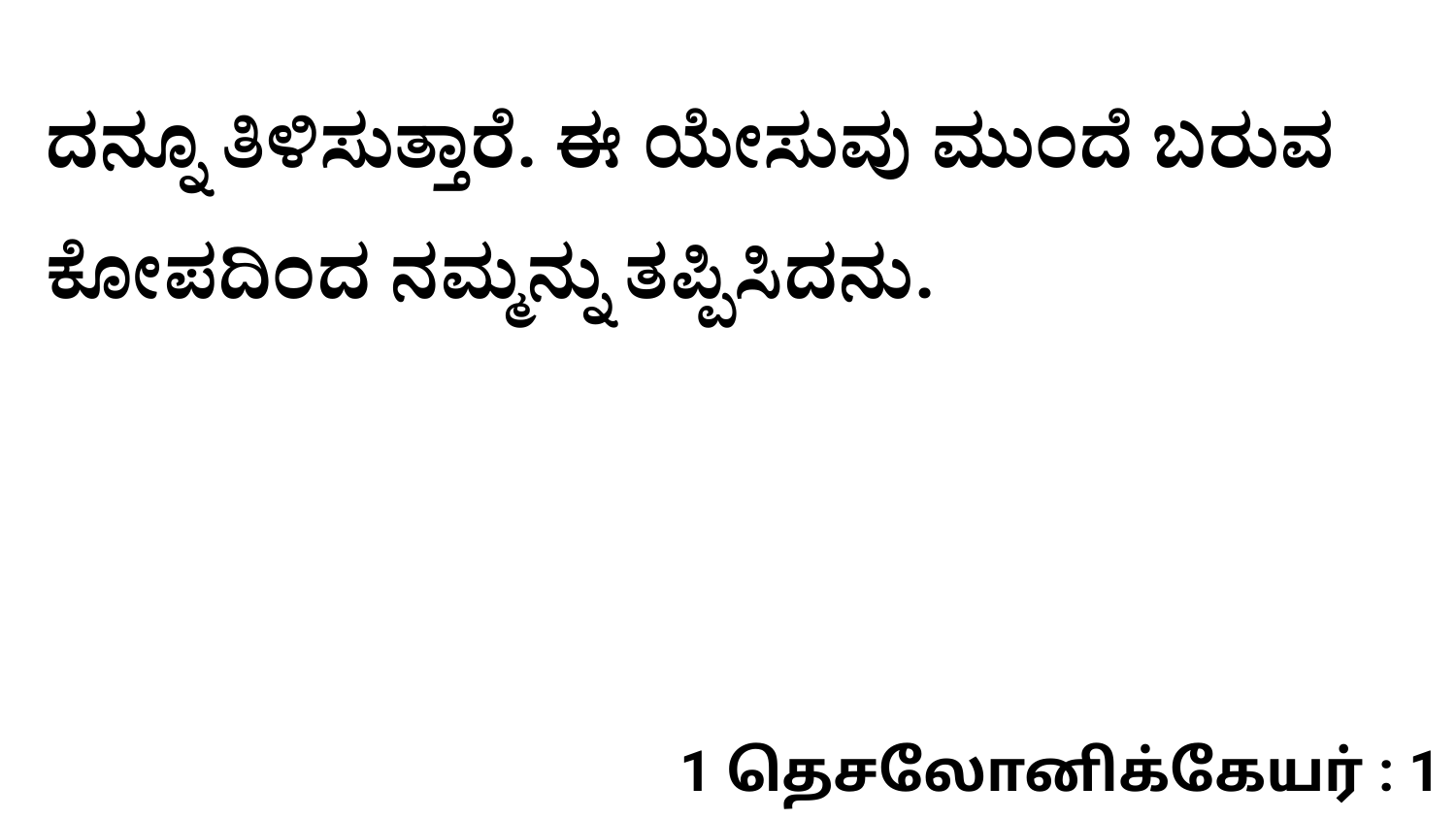

ದನ್ನೂ ತಿಳಿಸುತ್ತಾರೆ. ಈ ಯೇಸುವು ಮುಂದೆ ಬರುವ ಕೋಪದಿಂದ ನಮ್ಮನ್ನು ತಪ್ಪಿಸಿದನು.
1 தெசலோனிக்கேயர் : 1